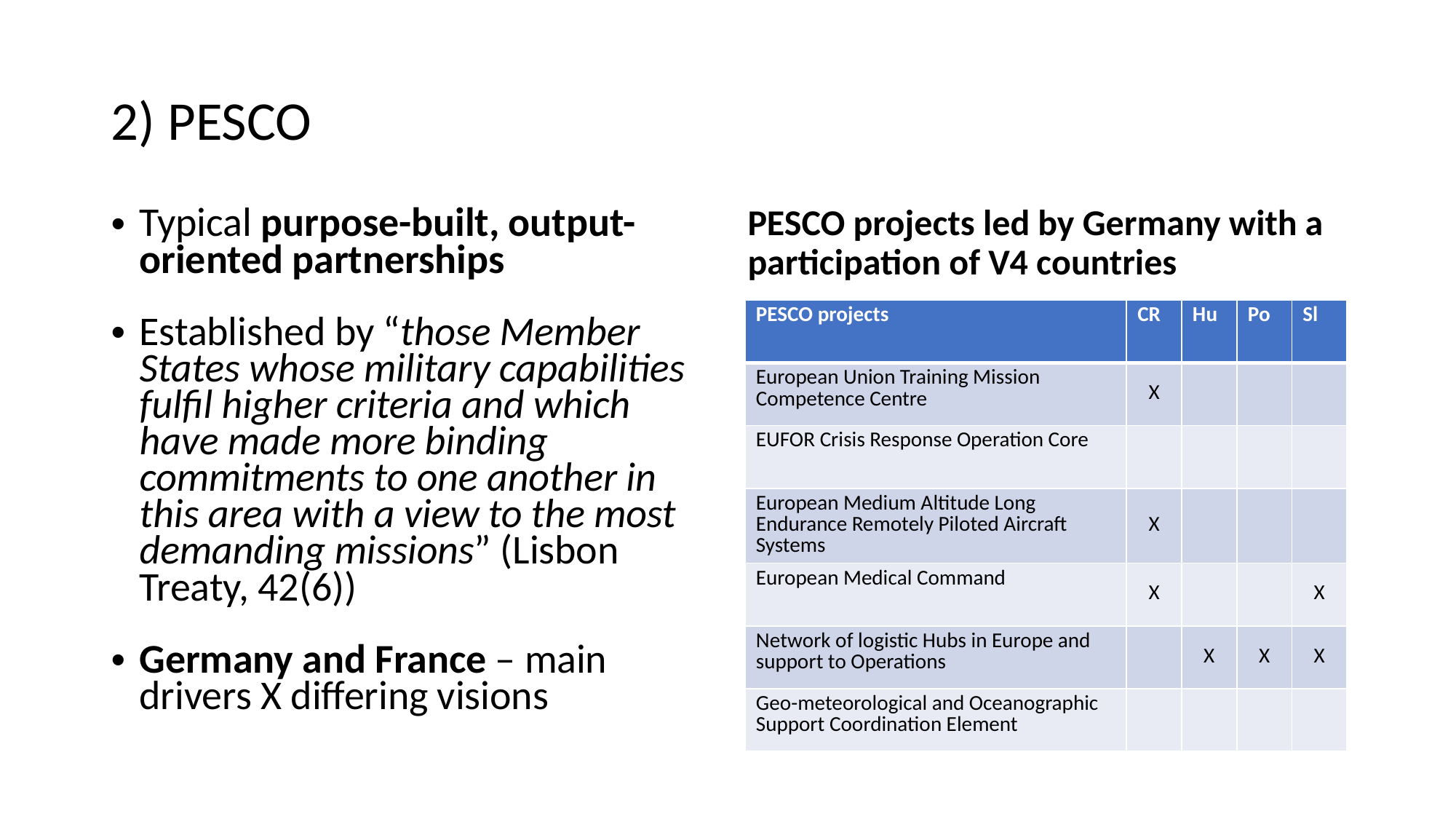

# 2) PESCO
PESCO projects led by Germany with a participation of V4 countries
Typical purpose-built, output-oriented partnerships

Established by “those Member States whose military capabilities fulfil higher criteria and which have made more binding commitments to one another in this area with a view to the most demanding missions” (Lisbon Treaty, 42(6))

Germany and France – main drivers X differing visions

| PESCO projects | CR | Hu | Po | Sl |
| --- | --- | --- | --- | --- |
| European Union Training Mission Competence Centre | X |  |  |  |
| EUFOR Crisis Response Operation Core |  |  |  |  |
| European Medium Altitude Long Endurance Remotely Piloted Aircraft Systems | X |  |  |  |
| European Medical Command | X |  |  | X |
| Network of logistic Hubs in Europe and support to Operations |  | X | X | X |
| Geo-meteorological and Oceanographic Support Coordination Element |  |  |  |  |